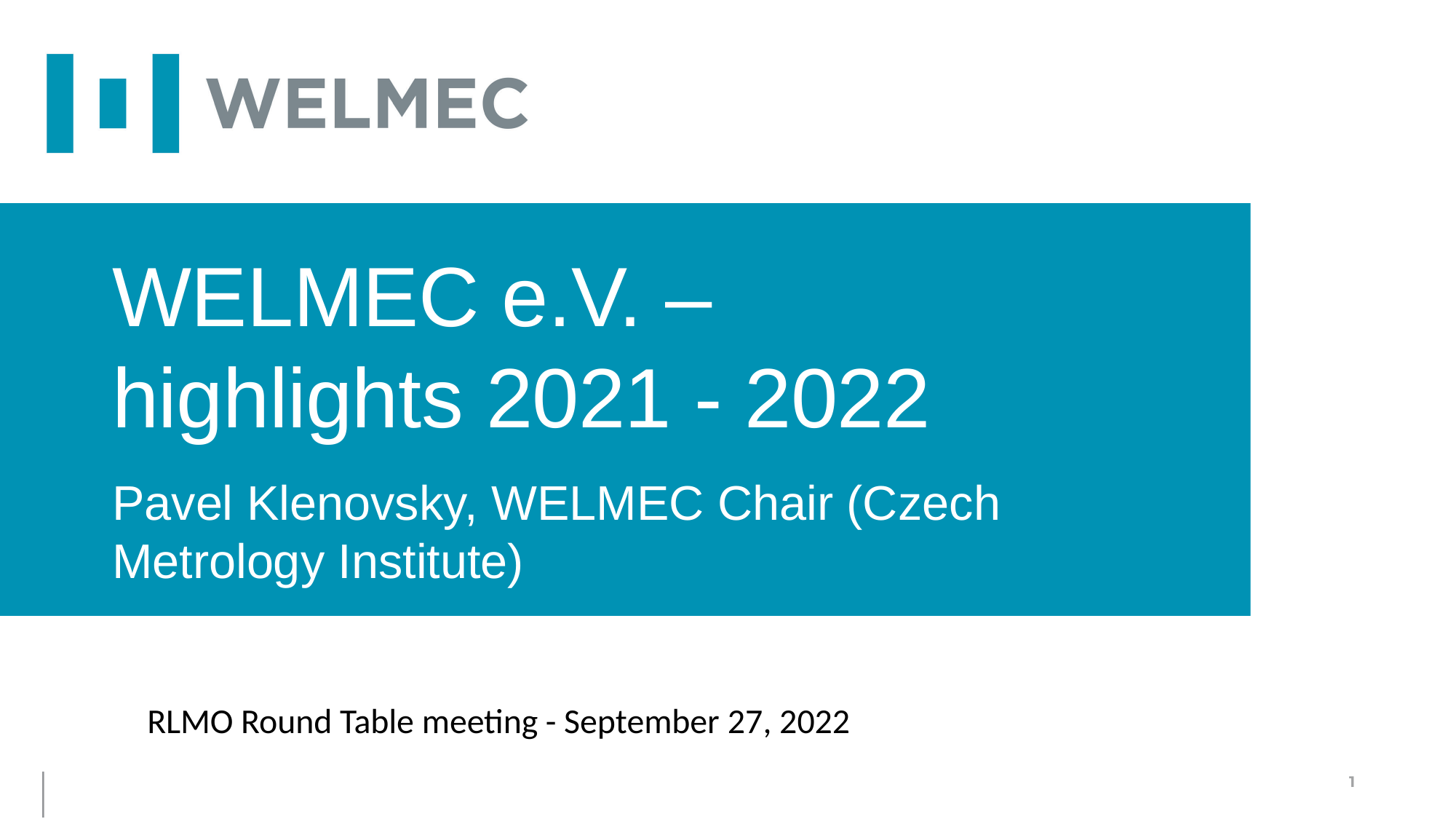

WELMEC e.V. – highlights 2021 - 2022
Pavel Klenovsky, WELMEC Chair (Czech Metrology Institute)
RLMO Round Table meeting - September 27, 2022
1